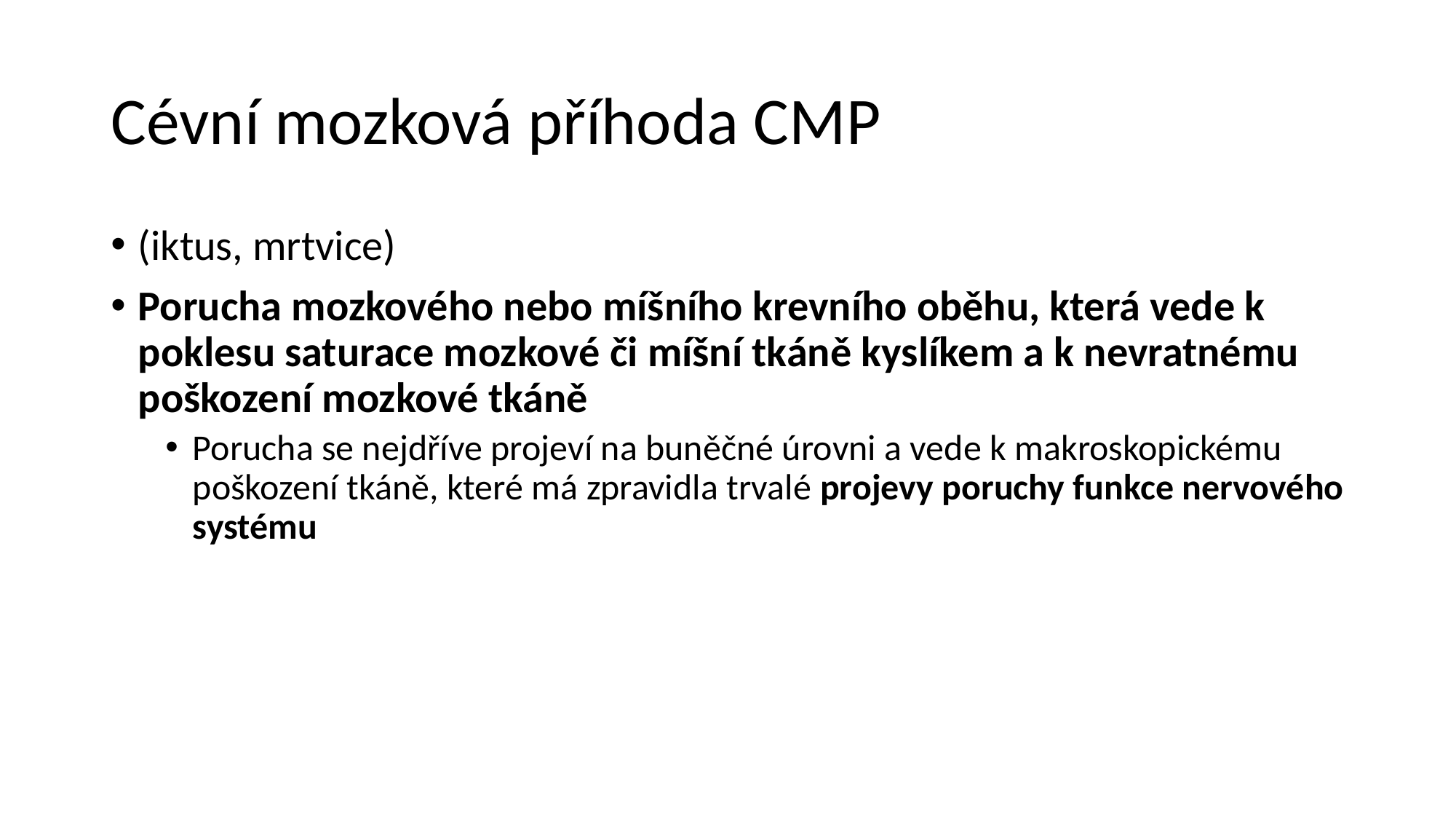

# Cévní mozková příhoda CMP
(iktus, mrtvice)
Porucha mozkového nebo míšního krevního oběhu, která vede k poklesu saturace mozkové či míšní tkáně kyslíkem a k nevratnému poškození mozkové tkáně
Porucha se nejdříve projeví na buněčné úrovni a vede k makroskopickému poškození tkáně, které má zpravidla trvalé projevy poruchy funkce nervového systému